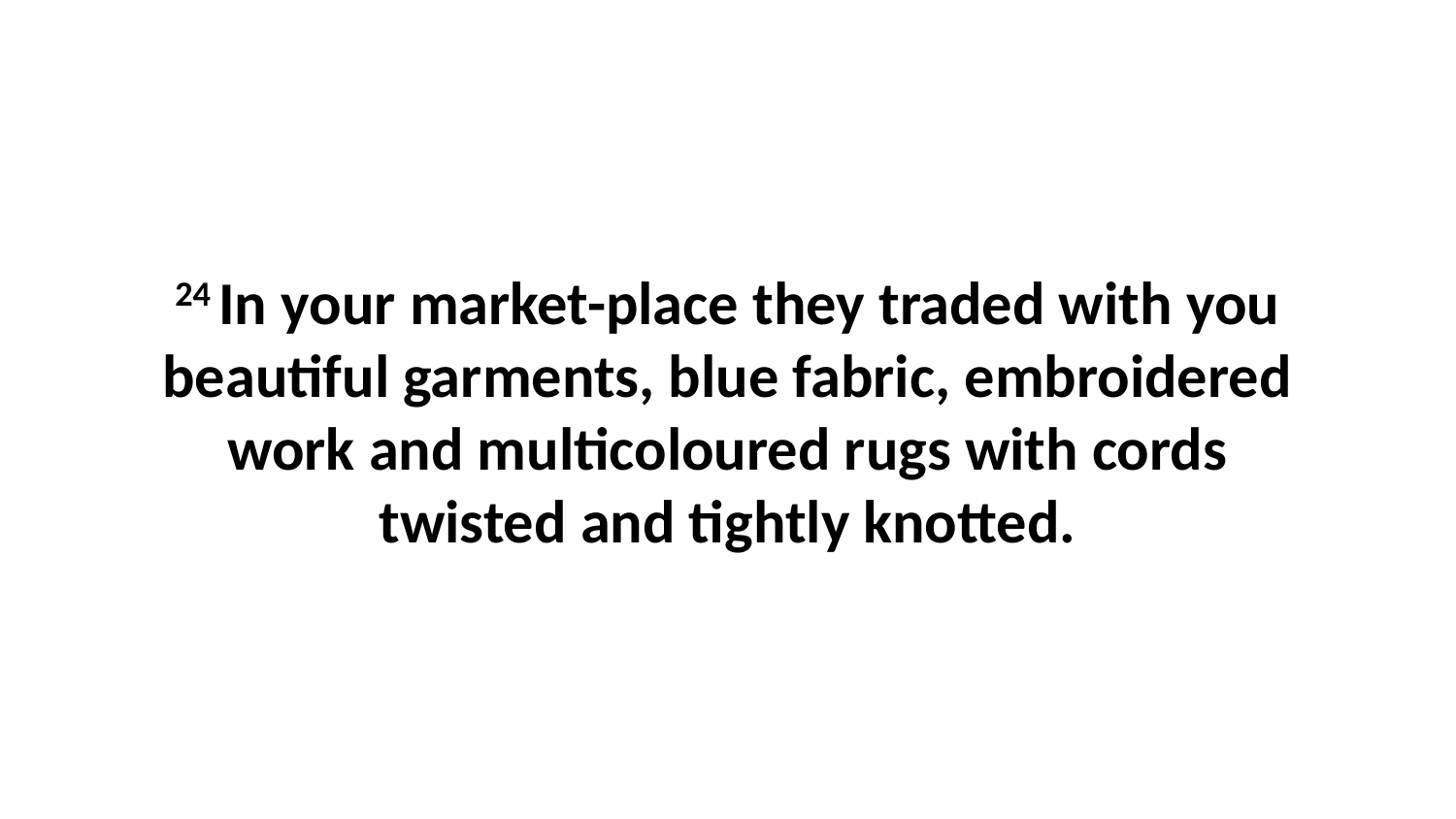

24 In your market-place they traded with you beautiful garments, blue fabric, embroidered work and multicoloured rugs with cords twisted and tightly knotted.